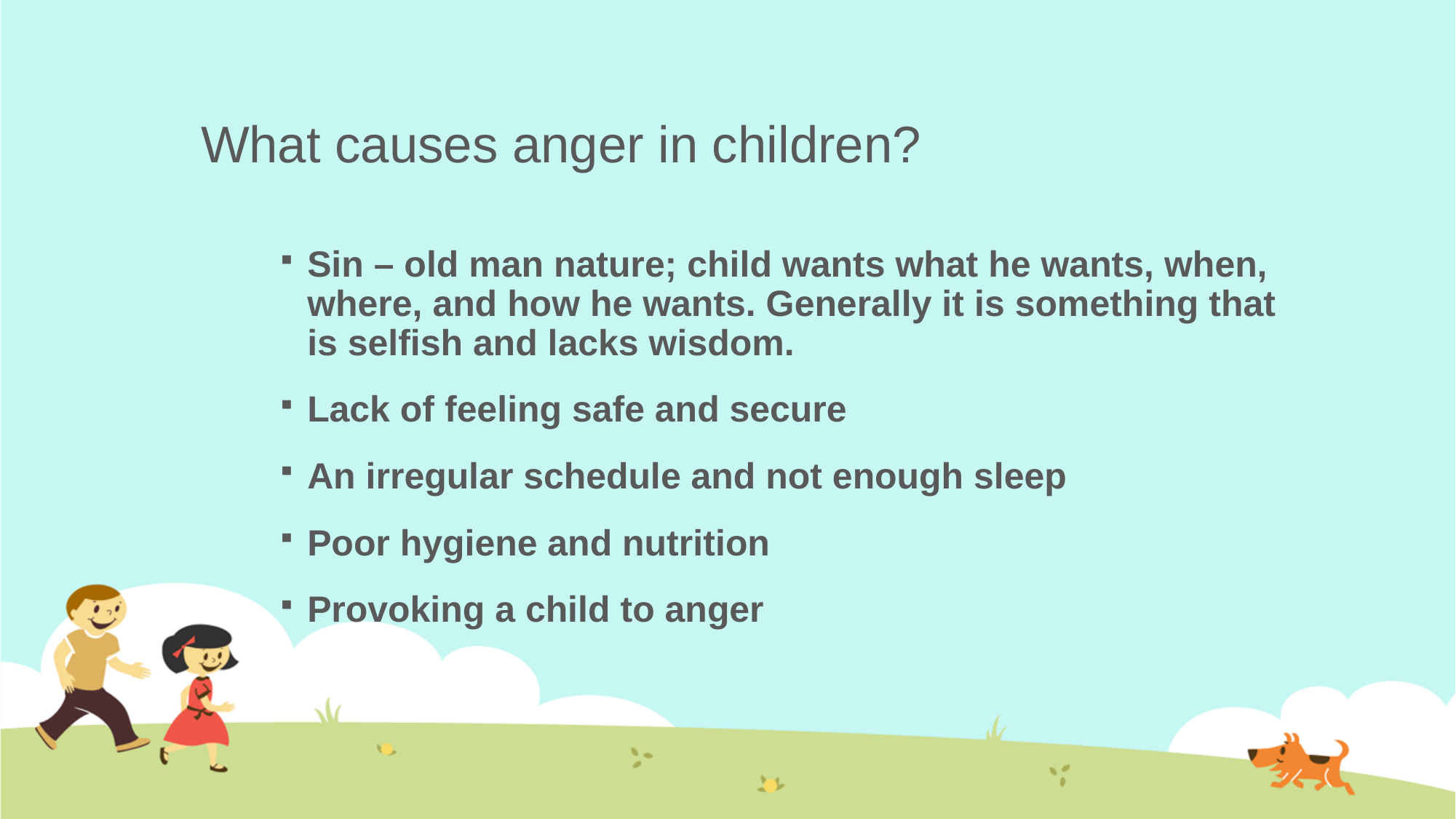

# What causes anger in children?
Sin – old man nature; child wants what he wants, when, where, and how he wants. Generally it is something that is selfish and lacks wisdom.
Lack of feeling safe and secure
An irregular schedule and not enough sleep
Poor hygiene and nutrition
Provoking a child to anger